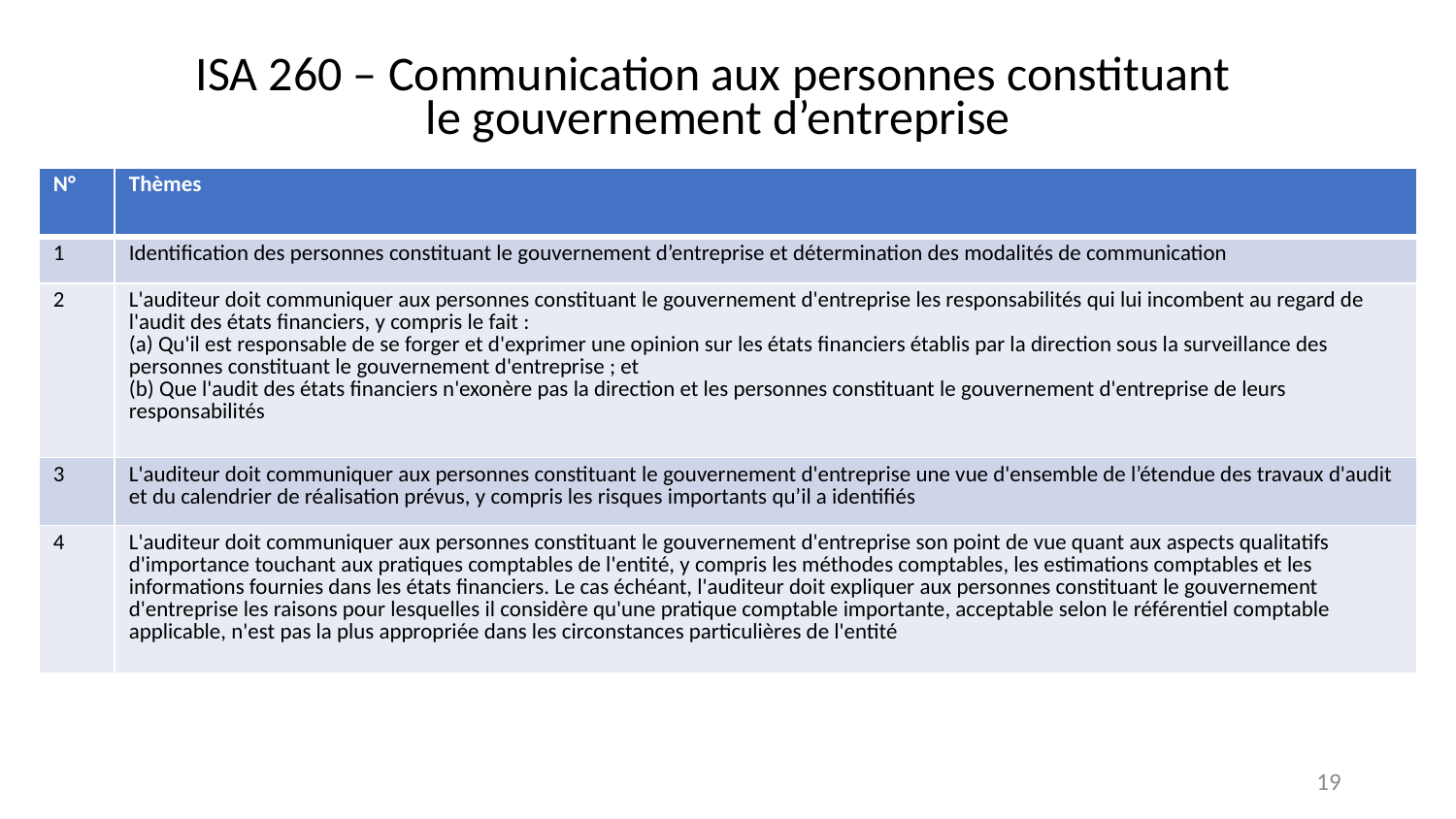

# ISA 260 – Communication aux personnes constituant le gouvernement d’entreprise

| N° | Thèmes |
| --- | --- |
| 1 | Identification des personnes constituant le gouvernement d’entreprise et détermination des modalités de communication |
| 2 | L'auditeur doit communiquer aux personnes constituant le gouvernement d'entreprise les responsabilités qui lui incombent au regard de l'audit des états financiers, y compris le fait : (a) Qu'il est responsable de se forger et d'exprimer une opinion sur les états financiers établis par la direction sous la surveillance des personnes constituant le gouvernement d'entreprise ; et (b) Que l'audit des états financiers n'exonère pas la direction et les personnes constituant le gouvernement d'entreprise de leurs responsabilités |
| 3 | L'auditeur doit communiquer aux personnes constituant le gouvernement d'entreprise une vue d'ensemble de l’étendue des travaux d'audit et du calendrier de réalisation prévus, y compris les risques importants qu’il a identifiés |
| 4 | L'auditeur doit communiquer aux personnes constituant le gouvernement d'entreprise son point de vue quant aux aspects qualitatifs d'importance touchant aux pratiques comptables de l'entité, y compris les méthodes comptables, les estimations comptables et les informations fournies dans les états financiers. Le cas échéant, l'auditeur doit expliquer aux personnes constituant le gouvernement d'entreprise les raisons pour lesquelles il considère qu'une pratique comptable importante, acceptable selon le référentiel comptable applicable, n'est pas la plus appropriée dans les circonstances particulières de l'entité |
19